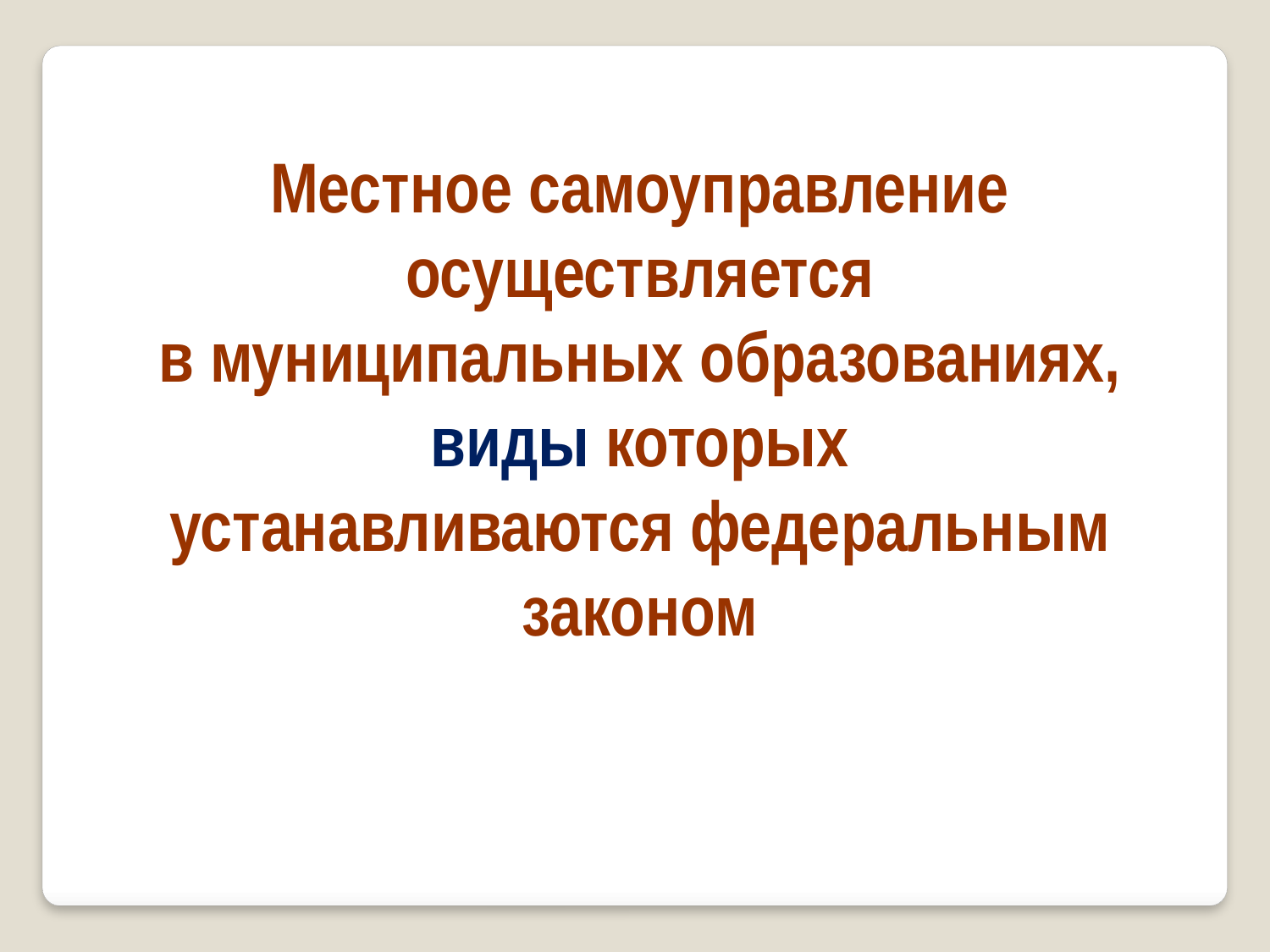

Местное самоуправление осуществляется
 в муниципальных образованиях,
виды которых устанавливаются федеральным законом